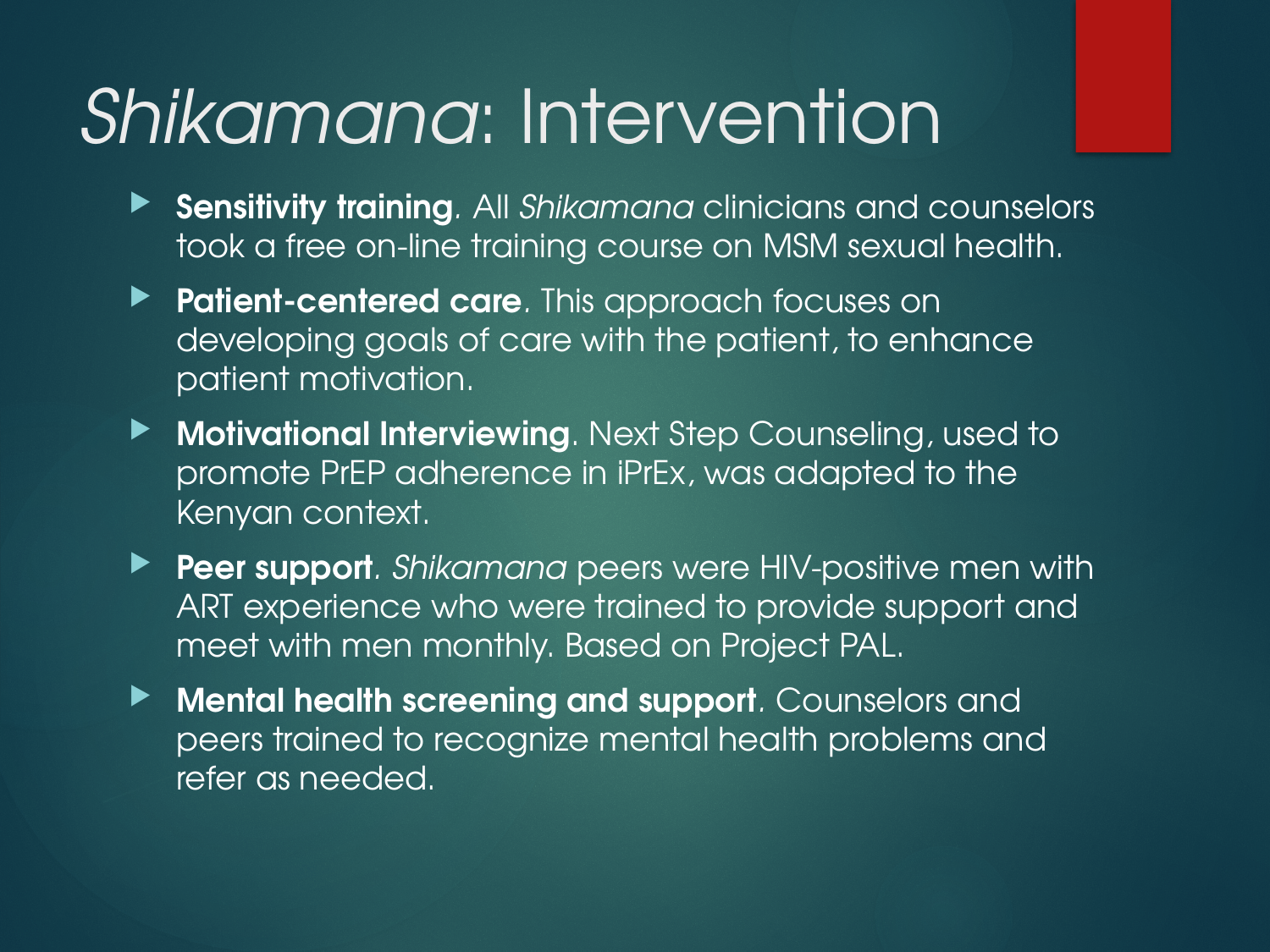

# Shikamana: Intervention
Sensitivity training. All Shikamana clinicians and counselors took a free on-line training course on MSM sexual health.
Patient-centered care. This approach focuses on developing goals of care with the patient, to enhance patient motivation.
Motivational Interviewing. Next Step Counseling, used to promote PrEP adherence in iPrEx, was adapted to the Kenyan context.
Peer support. Shikamana peers were HIV-positive men with ART experience who were trained to provide support and meet with men monthly. Based on Project PAL.
Mental health screening and support. Counselors and peers trained to recognize mental health problems and refer as needed.